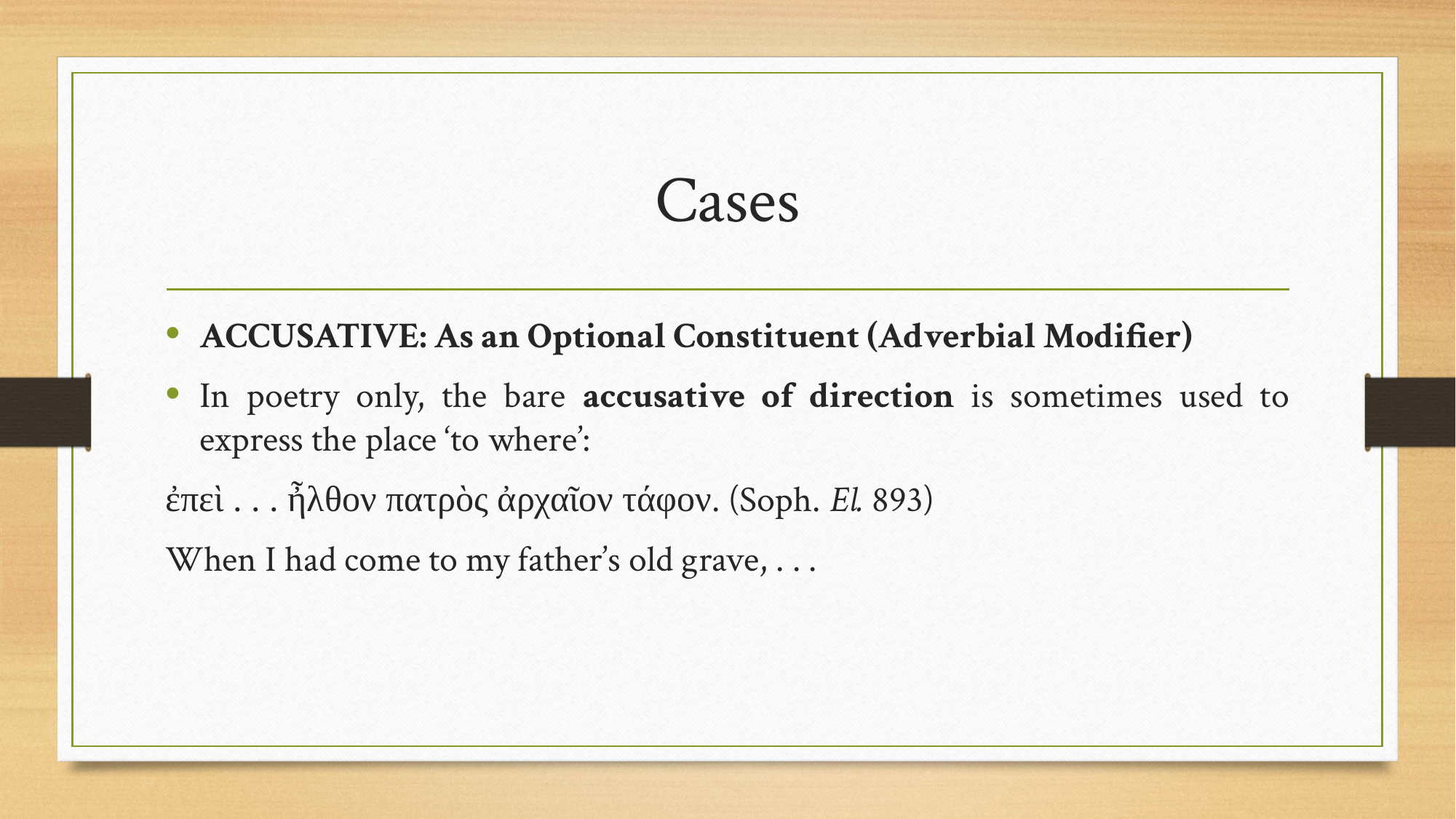

# Cases
ACCUSATIVE: As an Optional Constituent (Adverbial Modifier)
In poetry only, the bare accusative of direction is sometimes used to express the place ‘to where’:
ἐπεὶ . . . ἦλθον πατρὸς ἀρχαῖον τάφον. (Soph. El. 893)
When I had come to my father’s old grave, . . .